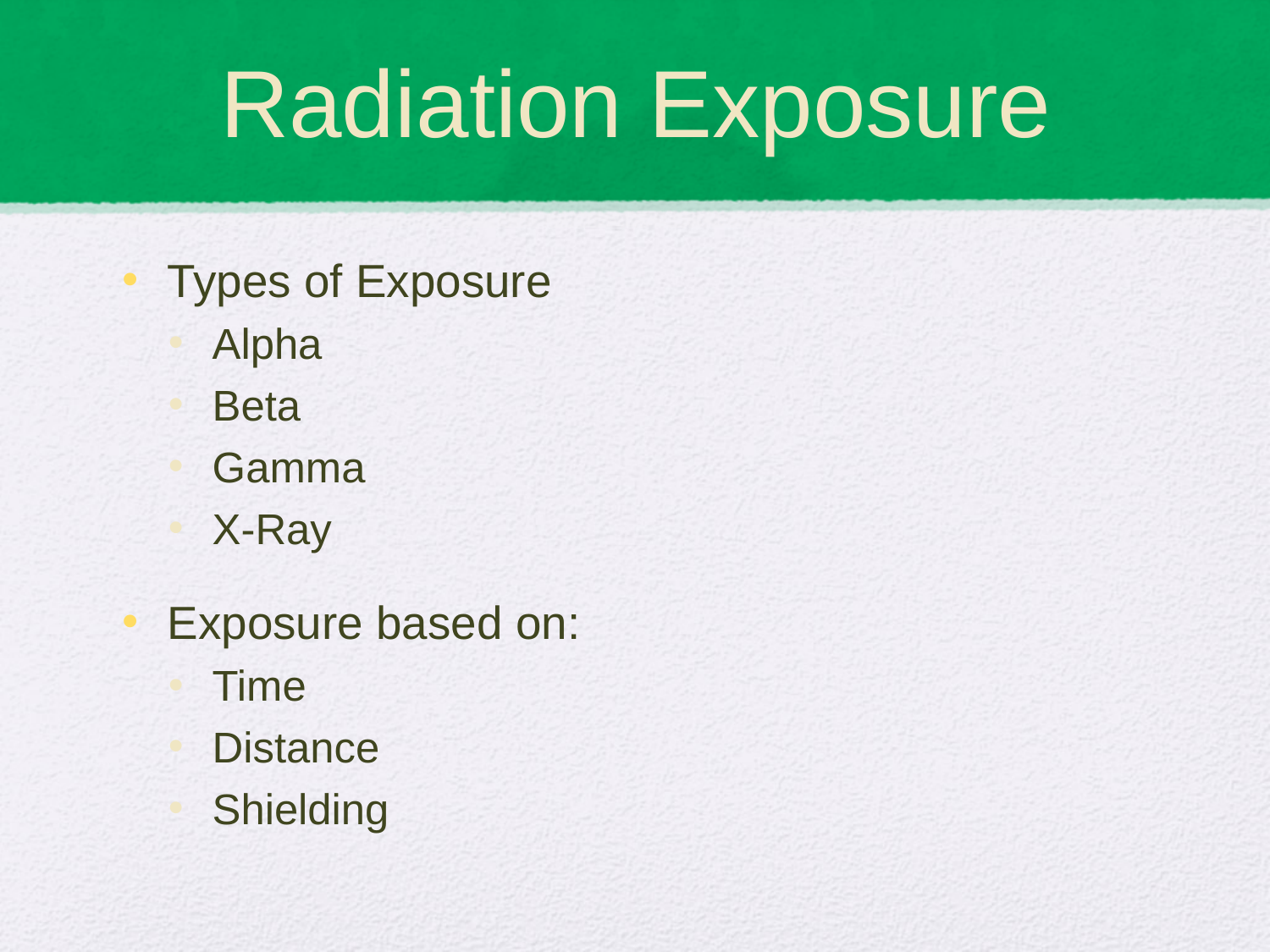

# Radiation Exposure
Types of Exposure
Alpha
Beta
Gamma
X-Ray
Exposure based on:
Time
Distance
Shielding